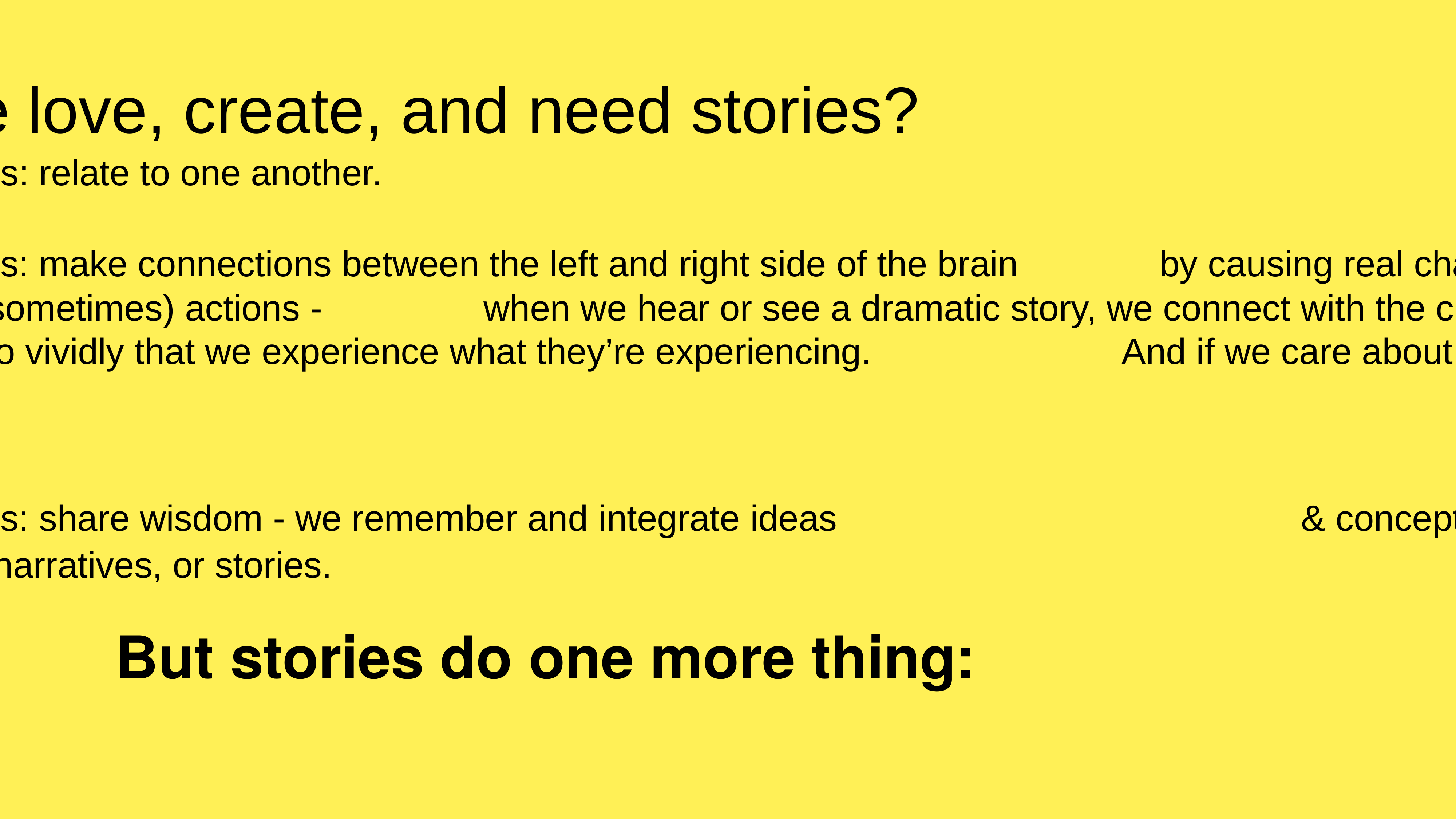

Why do we love, create, and need stories?
Stories help us: relate to one another.

Stories help us: make connections between the left and right side of the brain              by causing real change to our thoughts, feelings and (sometimes) actions -                when we hear or see a dramatic story, we connect with the characters                         in the story so vividly that we experience what they’re experiencing.                         And if we care about them - this is called ‘empathy’.

Stories help us: share wisdom - we remember and integrate ideas                                              & concepts  best when we learn through narratives, or stories.
                          But stories do one more thing: